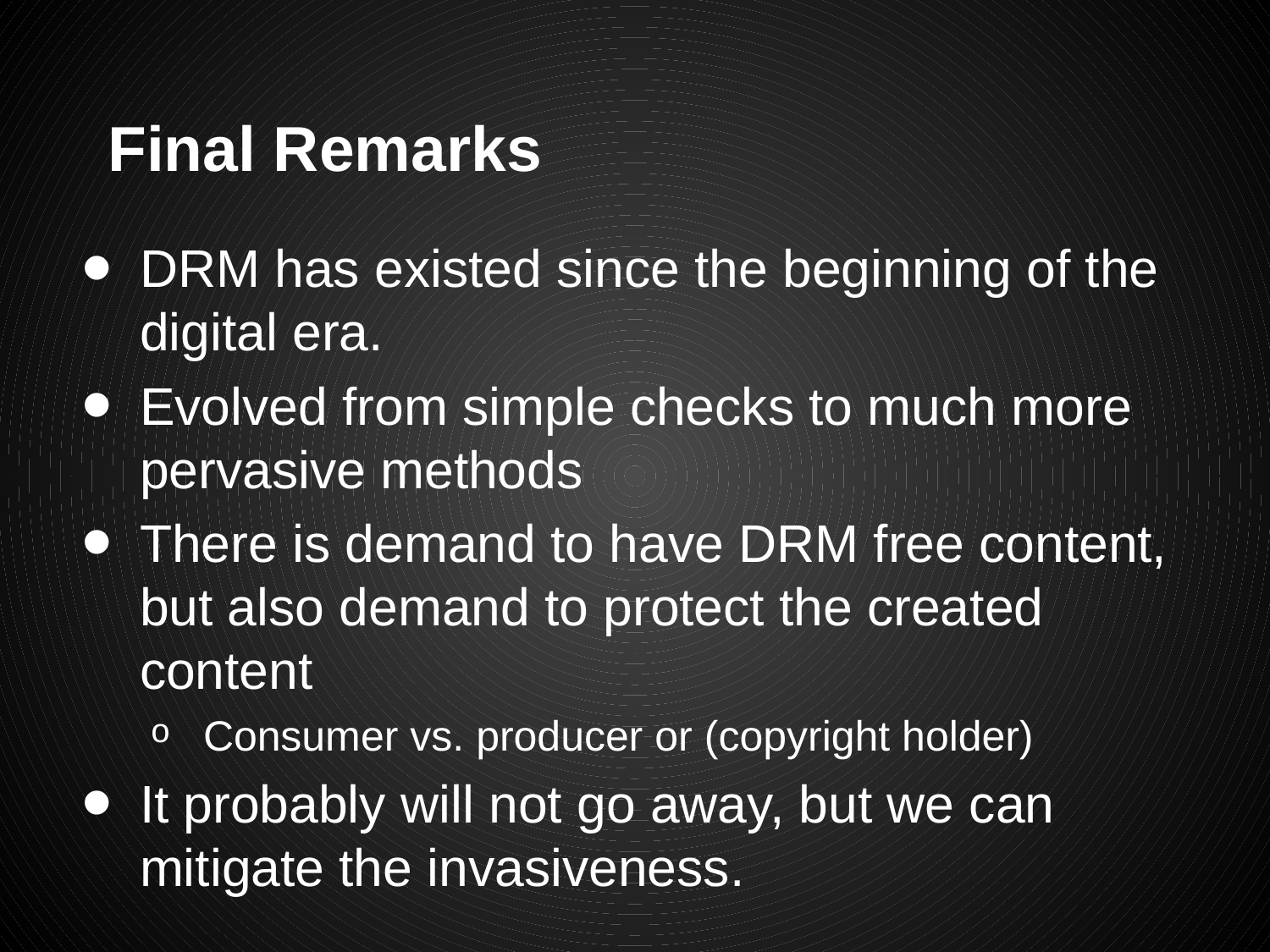

# Final Remarks
DRM has existed since the beginning of the digital era.
Evolved from simple checks to much more pervasive methods
There is demand to have DRM free content, but also demand to protect the created content
Consumer vs. producer or (copyright holder)
It probably will not go away, but we can mitigate the invasiveness.